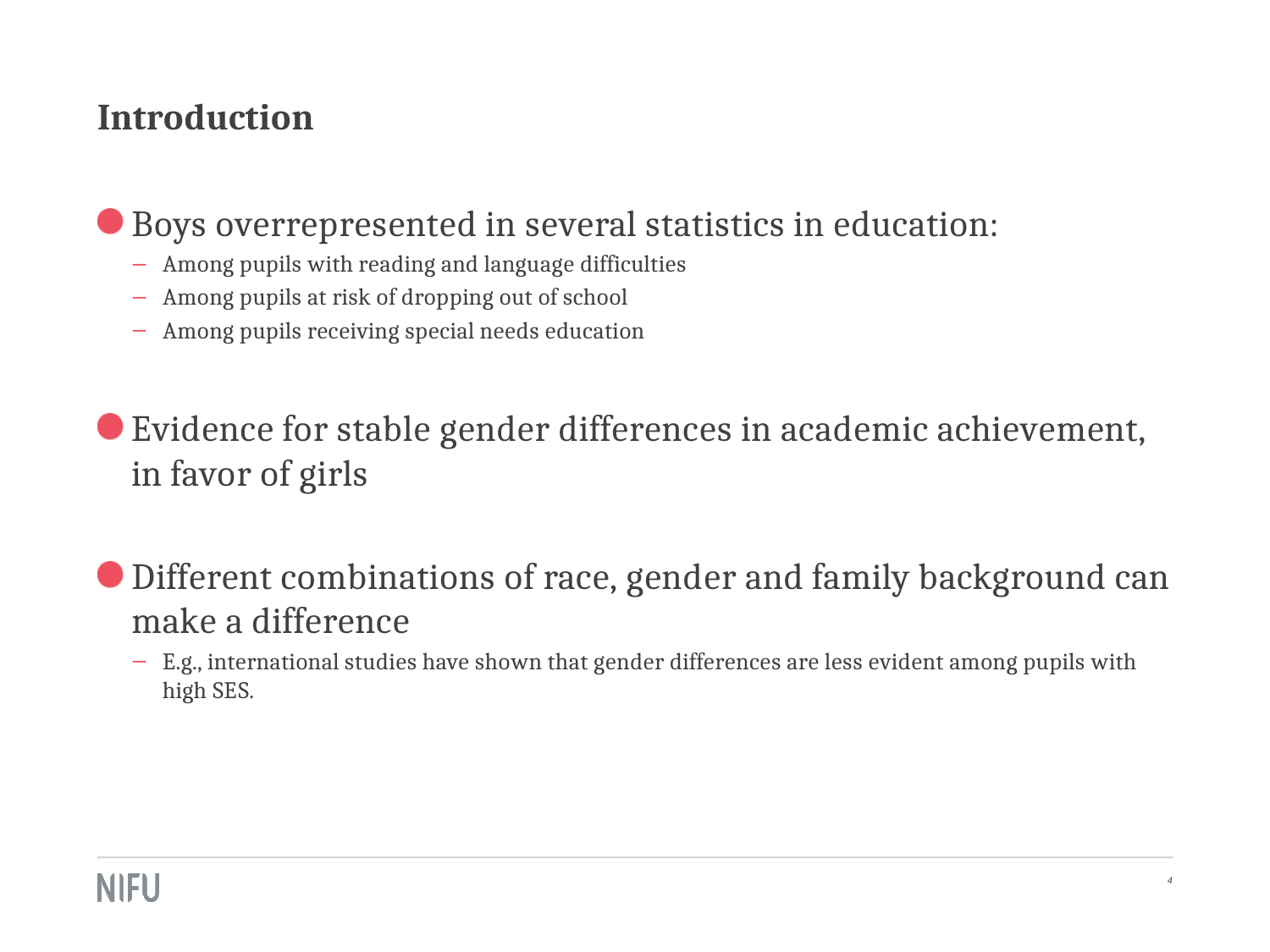

# Introduction
Boys overrepresented in several statistics in education:
Among pupils with reading and language difficulties
Among pupils at risk of dropping out of school
Among pupils receiving special needs education

Evidence for stable gender differences in academic achievement, in favor of girls

Different combinations of race, gender and family background can make a difference
E.g., international studies have shown that gender differences are less evident among pupils with high SES.

4